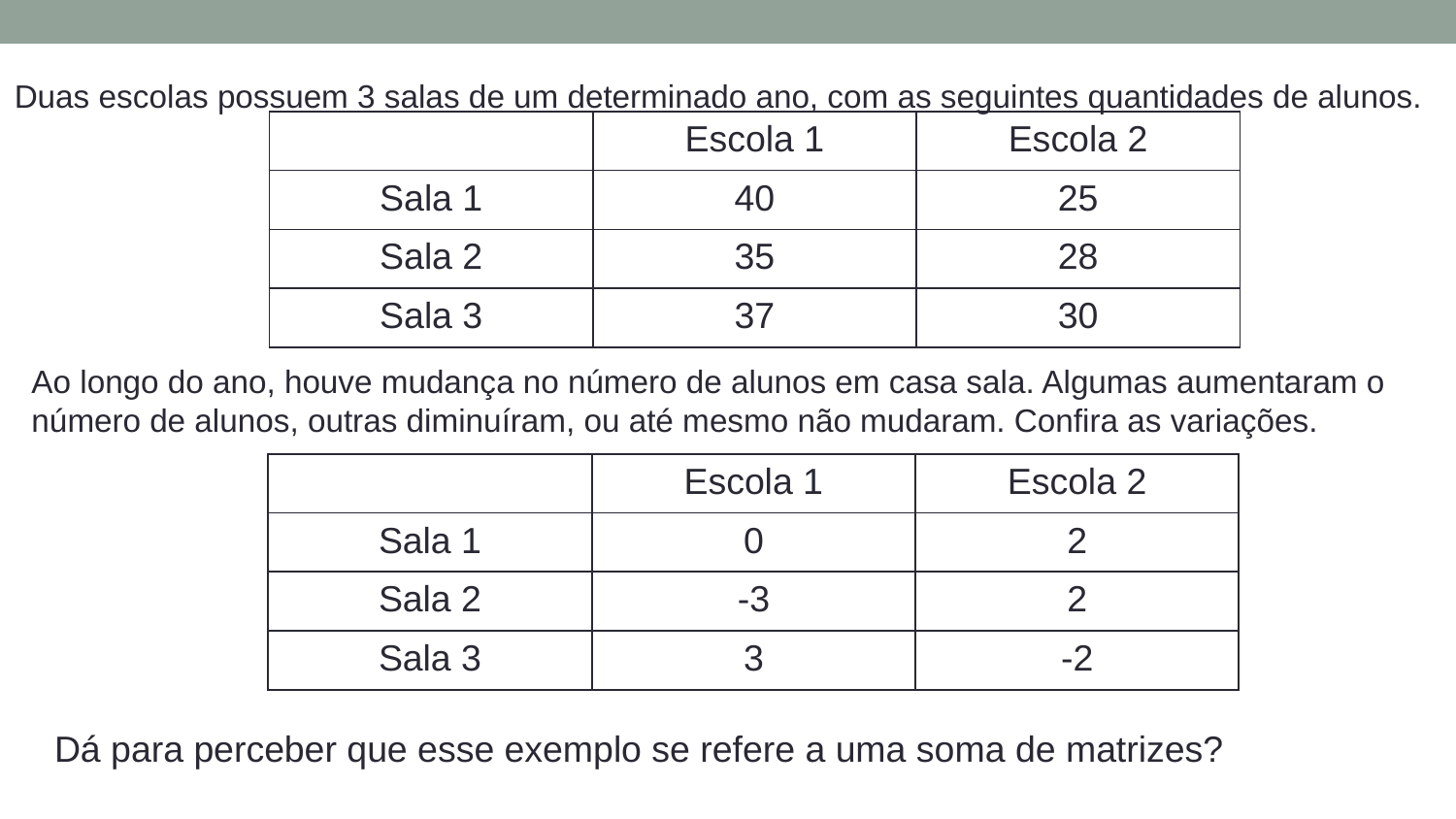

Duas escolas possuem 3 salas de um determinado ano, com as seguintes quantidades de alunos.
|  | Escola 1 | Escola 2 |
| --- | --- | --- |
| Sala 1 | 40 | 25 |
| Sala 2 | 35 | 28 |
| Sala 3 | 37 | 30 |
Ao longo do ano, houve mudança no número de alunos em casa sala. Algumas aumentaram o número de alunos, outras diminuíram, ou até mesmo não mudaram. Confira as variações.
|  | Escola 1 | Escola 2 |
| --- | --- | --- |
| Sala 1 | 0 | 2 |
| Sala 2 | -3 | 2 |
| Sala 3 | 3 | -2 |
Dá para perceber que esse exemplo se refere a uma soma de matrizes?